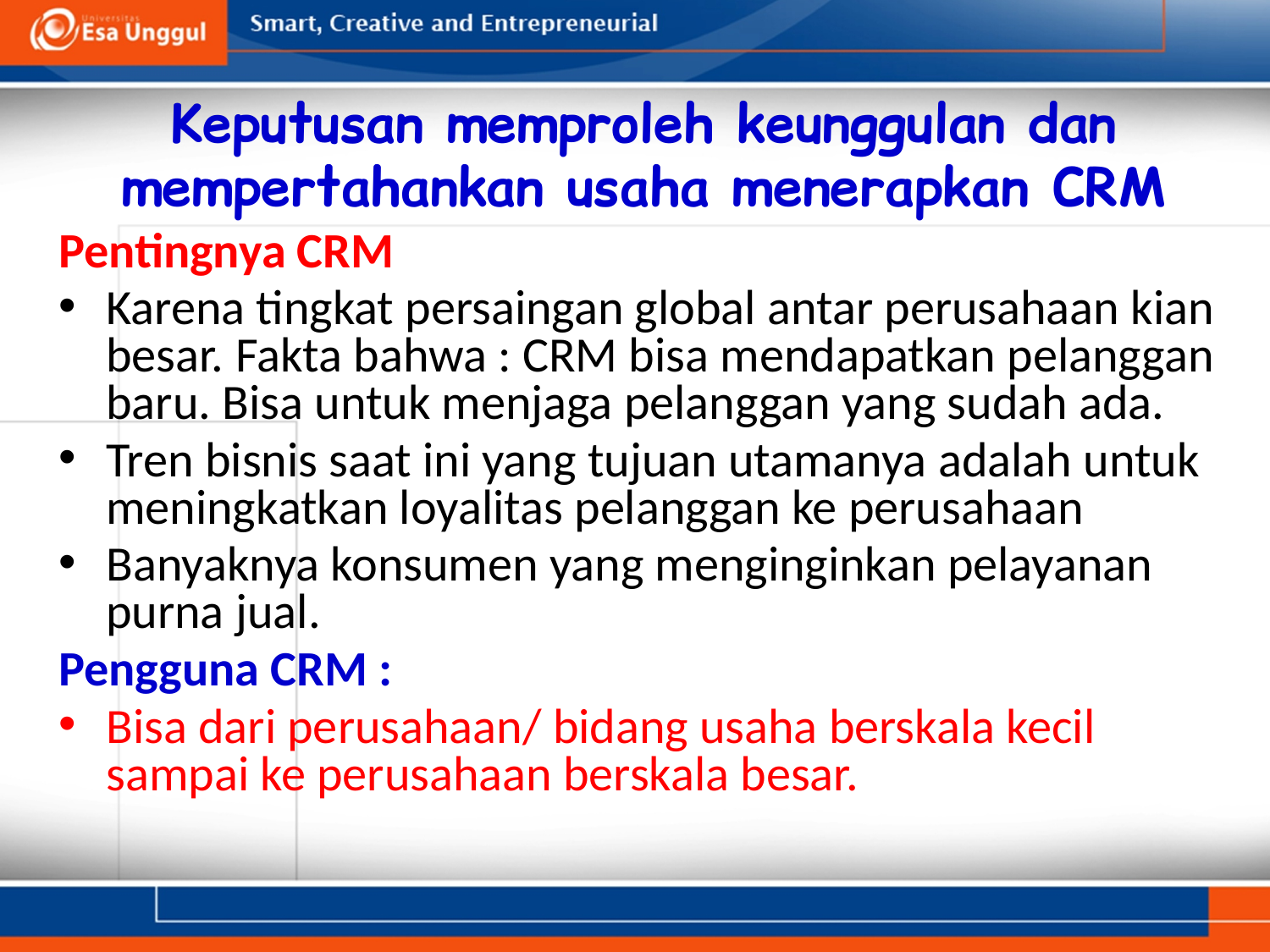

Keputusan memproleh keunggulan dan mempertahankan usaha menerapkan CRM
Pentingnya CRM
Karena tingkat persaingan global antar perusahaan kian besar. Fakta bahwa : CRM bisa mendapatkan pelanggan baru. Bisa untuk menjaga pelanggan yang sudah ada.
Tren bisnis saat ini yang tujuan utamanya adalah untuk meningkatkan loyalitas pelanggan ke perusahaan
Banyaknya konsumen yang menginginkan pelayanan purna jual.
Pengguna CRM :
Bisa dari perusahaan/ bidang usaha berskala kecil sampai ke perusahaan berskala besar.